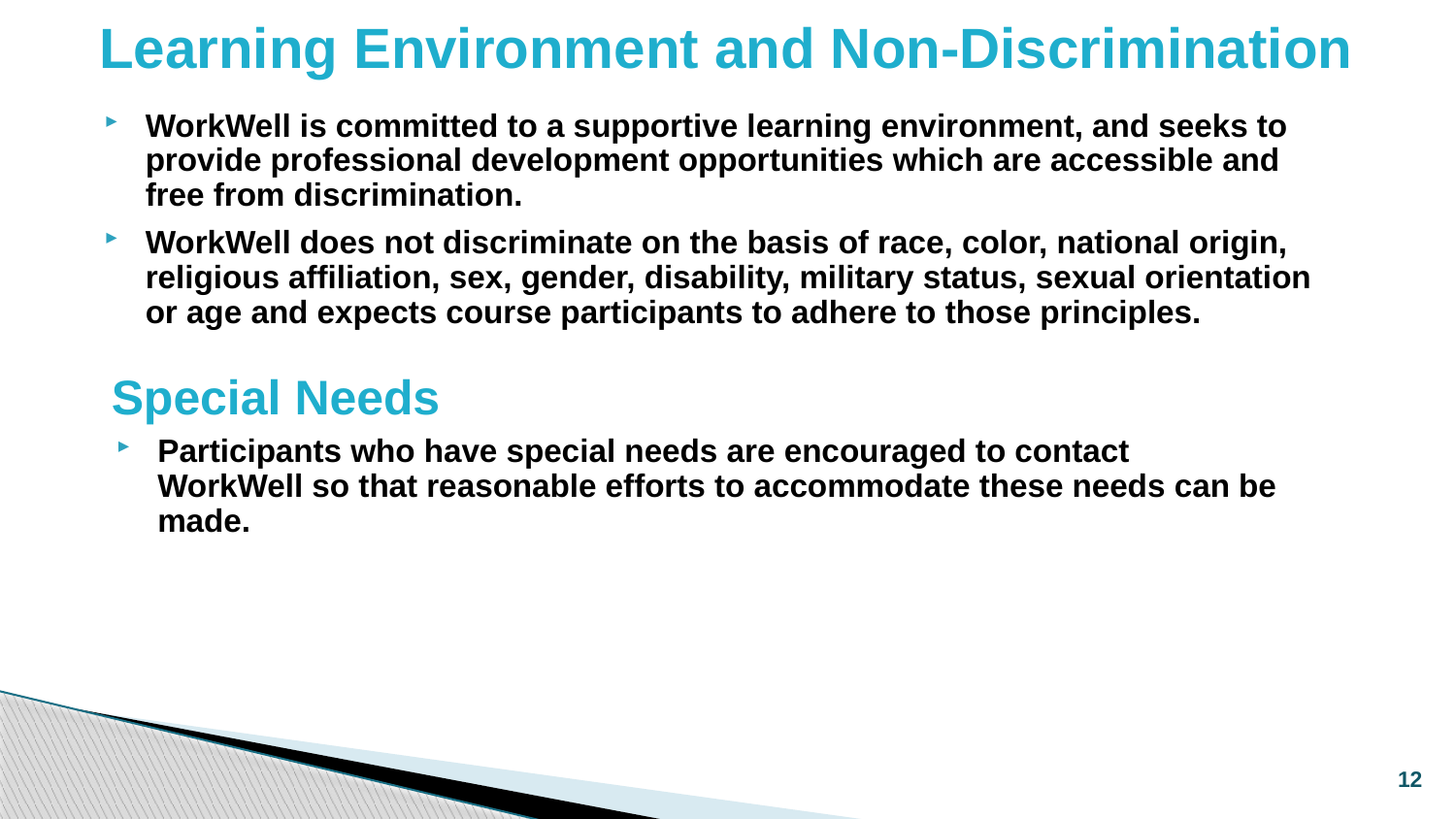

Learning Environment and Non-Discrimination
WorkWell is committed to a supportive learning environment, and seeks to provide professional development opportunities which are accessible and free from discrimination.
WorkWell does not discriminate on the basis of race, color, national origin, religious affiliation, sex, gender, disability, military status, sexual orientation or age and expects course participants to adhere to those principles.
Special Needs
Participants who have special needs are encouraged to contact WorkWell so that reasonable efforts to accommodate these needs can be made.
12